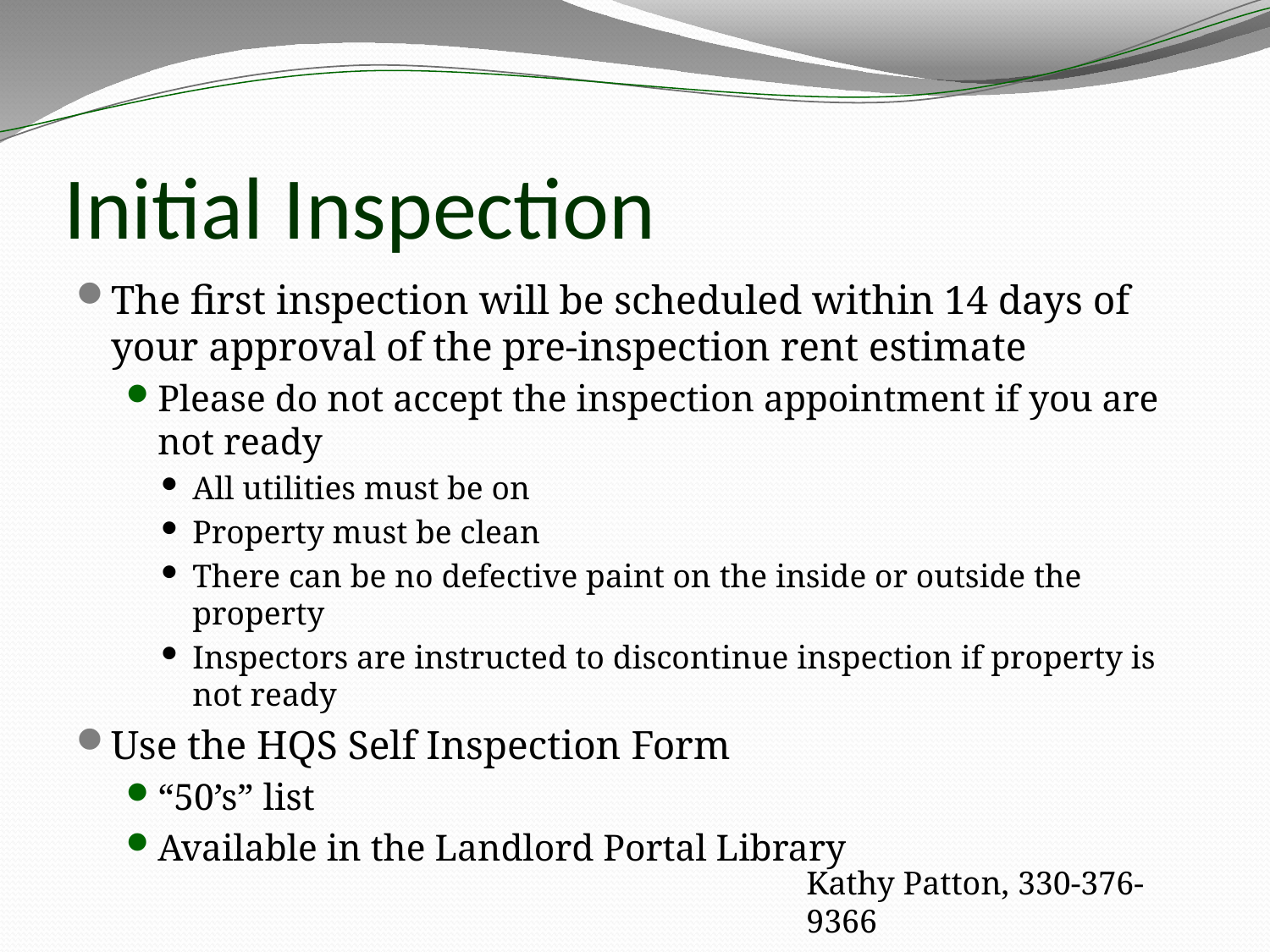

# Initial Inspection
The first inspection will be scheduled within 14 days of your approval of the pre-inspection rent estimate
Please do not accept the inspection appointment if you are not ready
All utilities must be on
Property must be clean
There can be no defective paint on the inside or outside the property
Inspectors are instructed to discontinue inspection if property is not ready
Use the HQS Self Inspection Form
“50’s” list
Available in the Landlord Portal Library

Kathy Patton, 330-376-9366